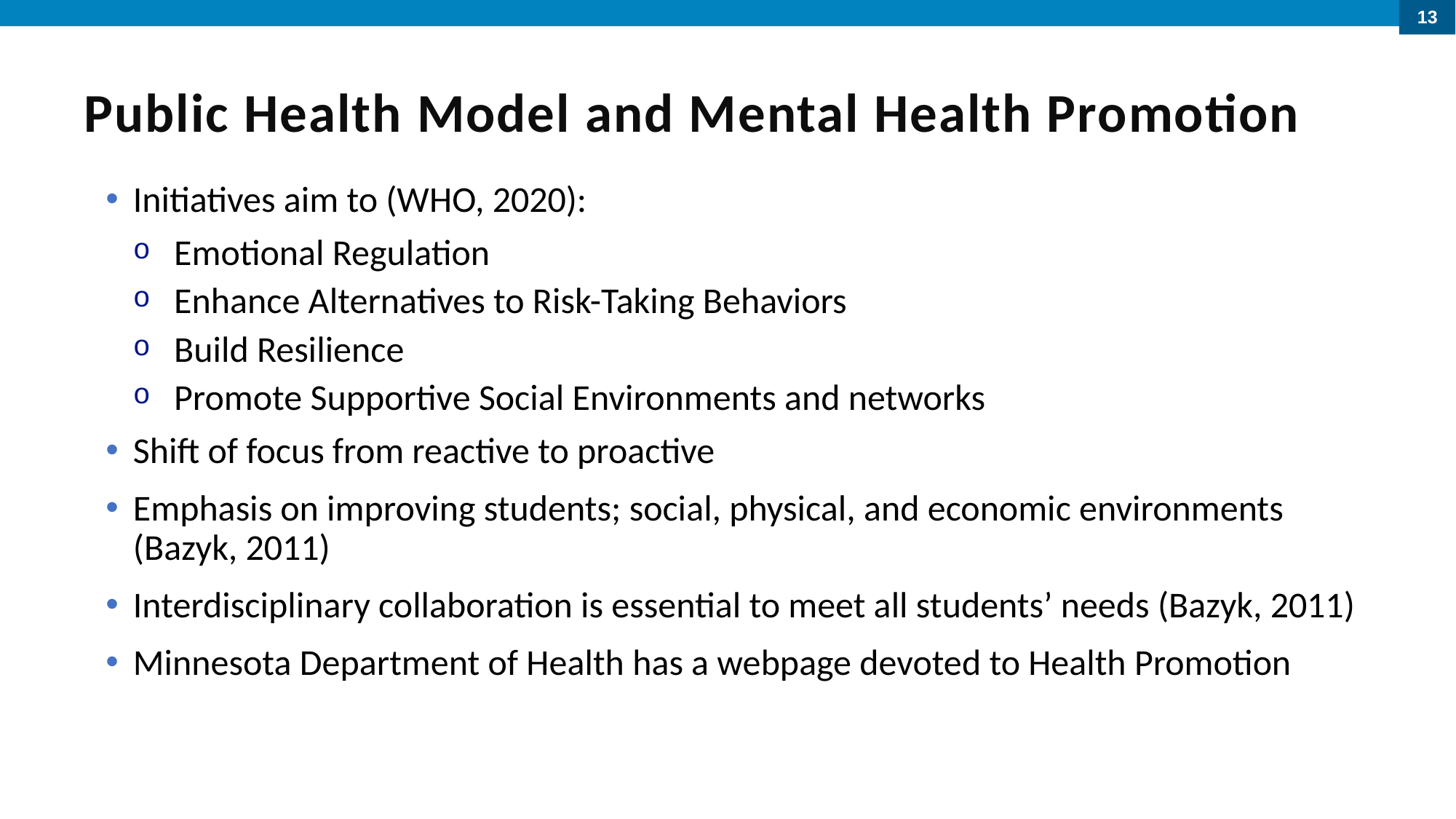

13
# Public Health Model and Mental Health Promotion
Initiatives aim to (WHO, 2020):
Emotional Regulation
Enhance Alternatives to Risk-Taking Behaviors
Build Resilience
Promote Supportive Social Environments and networks
Shift of focus from reactive to proactive
Emphasis on improving students; social, physical, and economic environments (Bazyk, 2011)
Interdisciplinary collaboration is essential to meet all students’ needs (Bazyk, 2011)
Minnesota Department of Health has a webpage devoted to Health Promotion